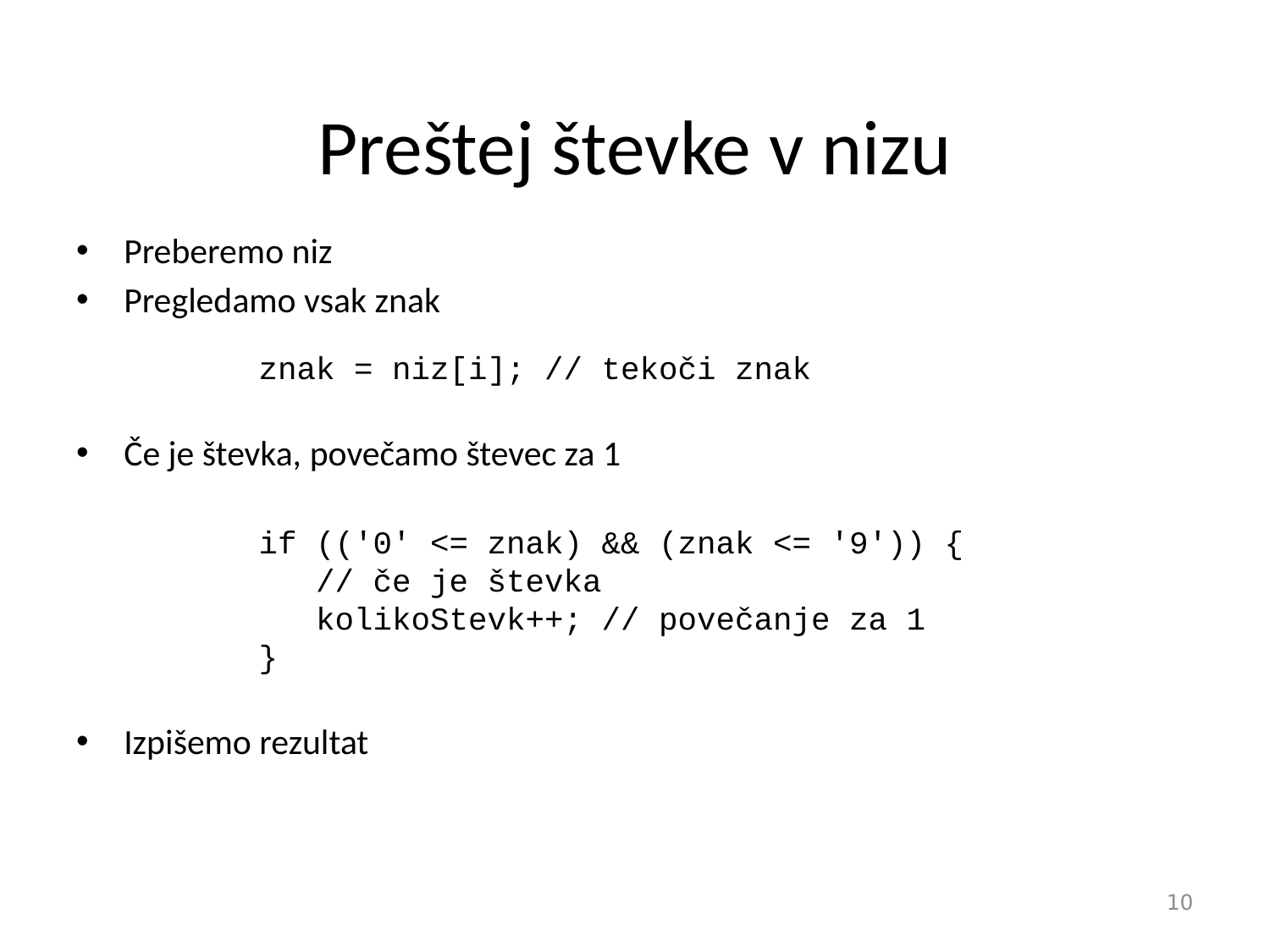

# Preštej števke v nizu
Preberemo niz
Pregledamo vsak znak
znak = niz[i]; // tekoči znak
Če je števka, povečamo števec za 1
if (('0' <= znak) && (znak <= '9')) {
   // če je števka
   kolikoStevk++; // povečanje za 1
}
Izpišemo rezultat

10